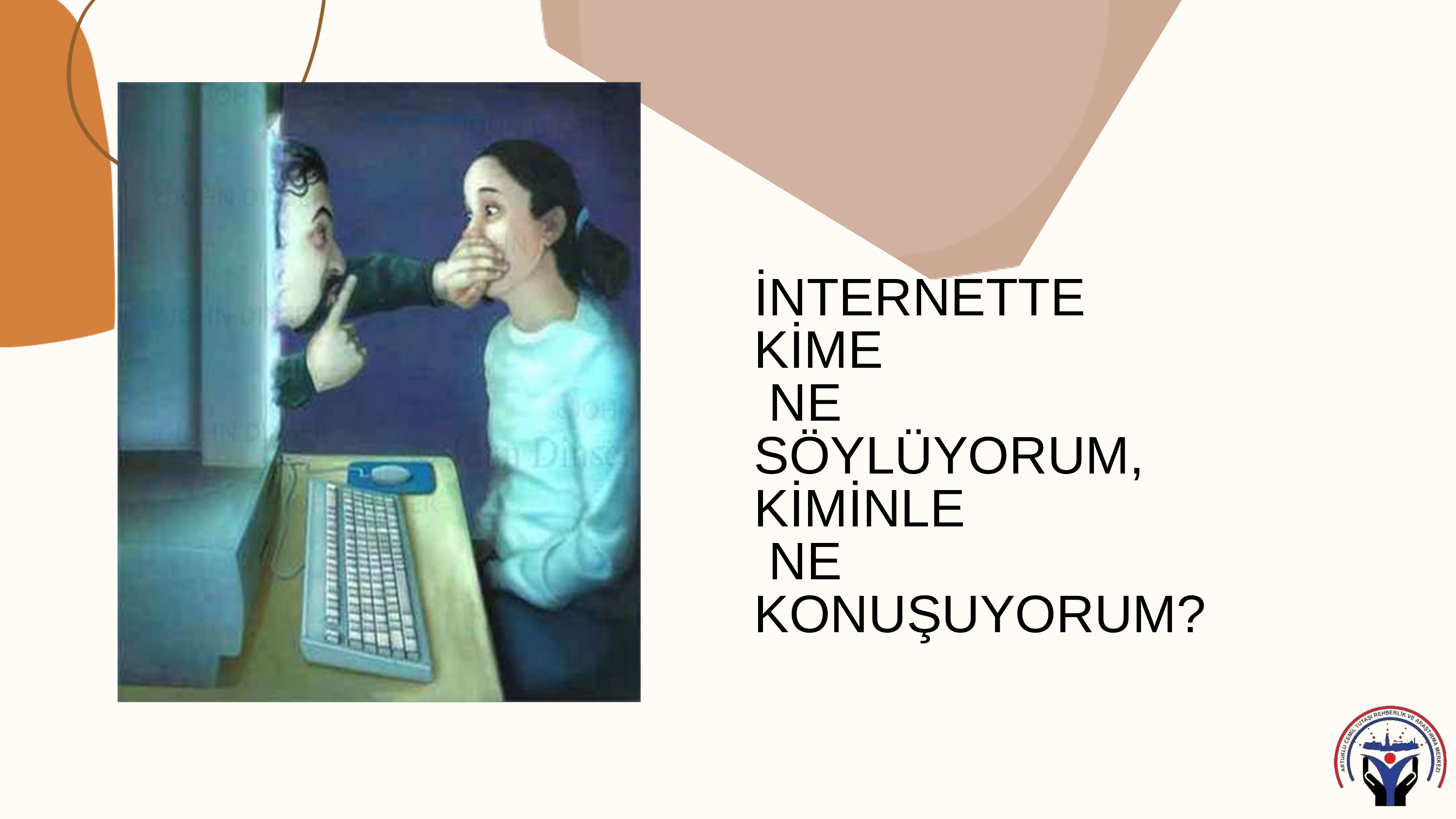

İNTERNETTE
KİME
 NE
SÖYLÜYORUM,
KİMİNLE
 NE
KONUŞUYORUM?